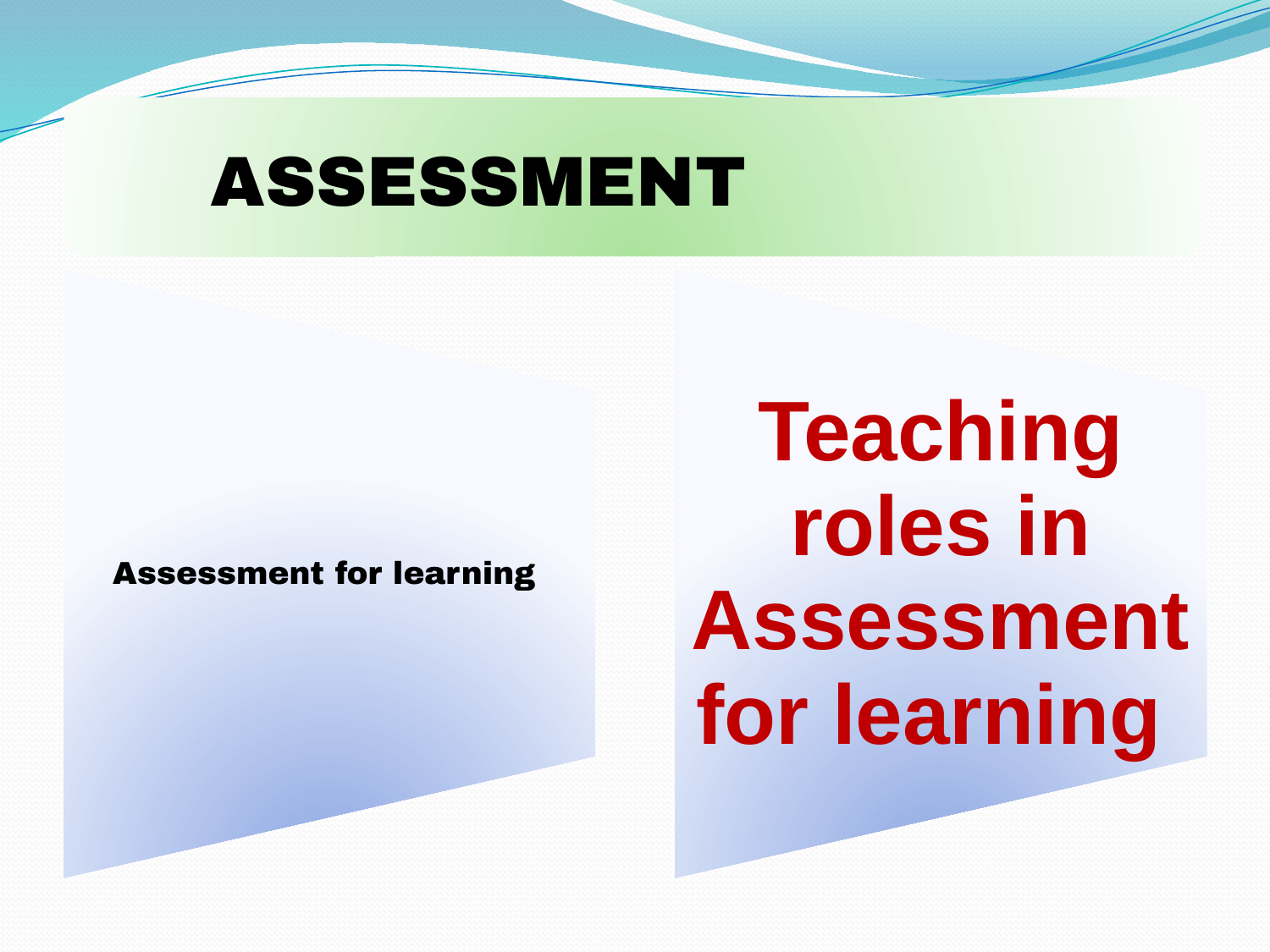

ASSESSMENT
Assessment for learning
Teaching roles in Assessment for learning